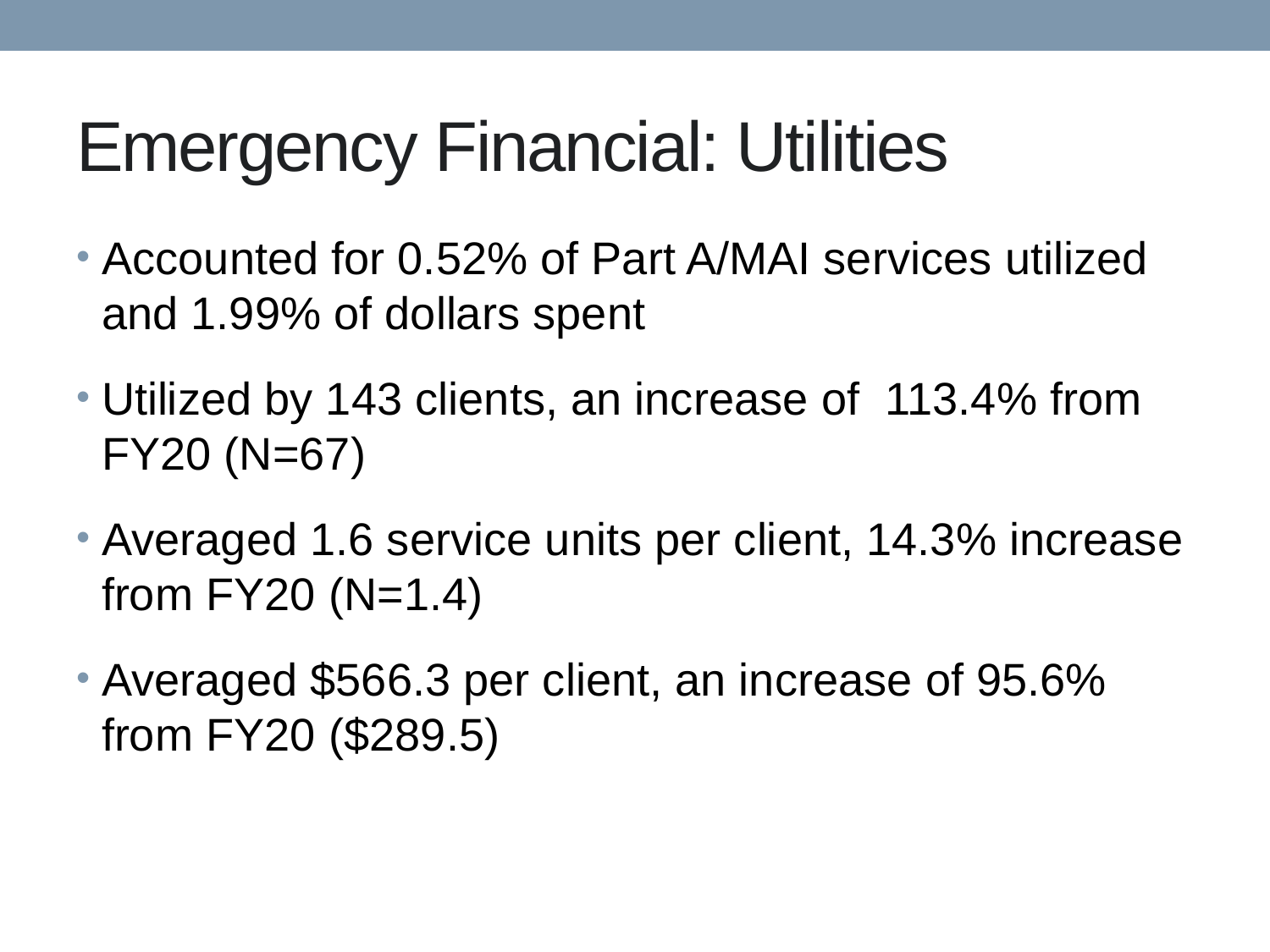

# Emergency Financial: Utilities
Accounted for 0.52% of Part A/MAI services utilized and 1.99% of dollars spent
Utilized by 143 clients, an increase of  113.4% from FY20 (N=67)
Averaged 1.6 service units per client, 14.3% increase from FY20 (N=1.4)
Averaged $566.3 per client, an increase of 95.6% from FY20 ($289.5)